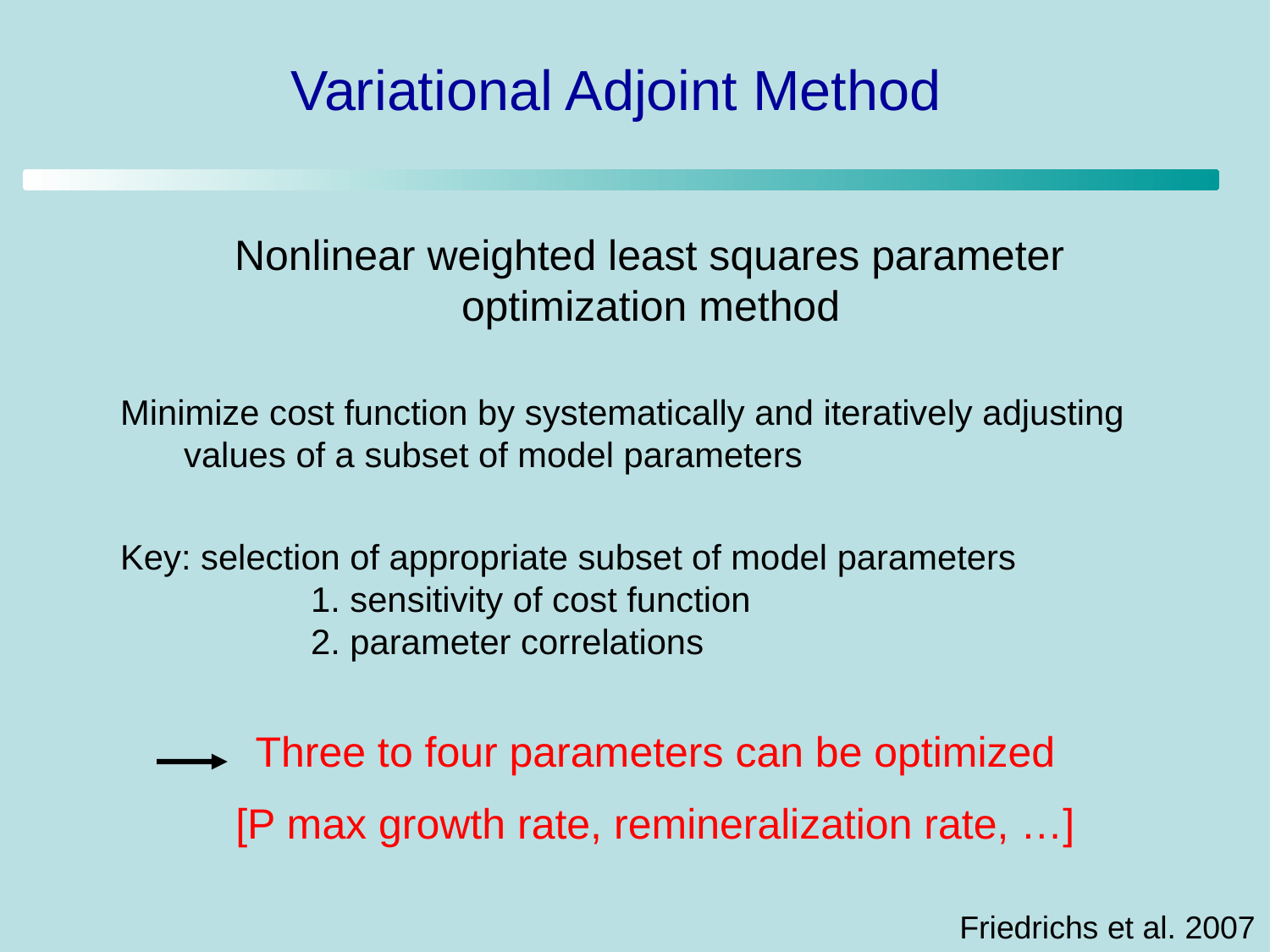

Variational Adjoint Method

Nonlinear weighted least squares parameter
optimization method

Minimize cost function by systematically and iteratively adjusting values of a subset of model parameters

Key: selection of appropriate subset of model parameters
		1. sensitivity of cost function
		2. parameter correlations

Three to four parameters can be optimized
[P max growth rate, remineralization rate, …]

Friedrichs et al. 2007